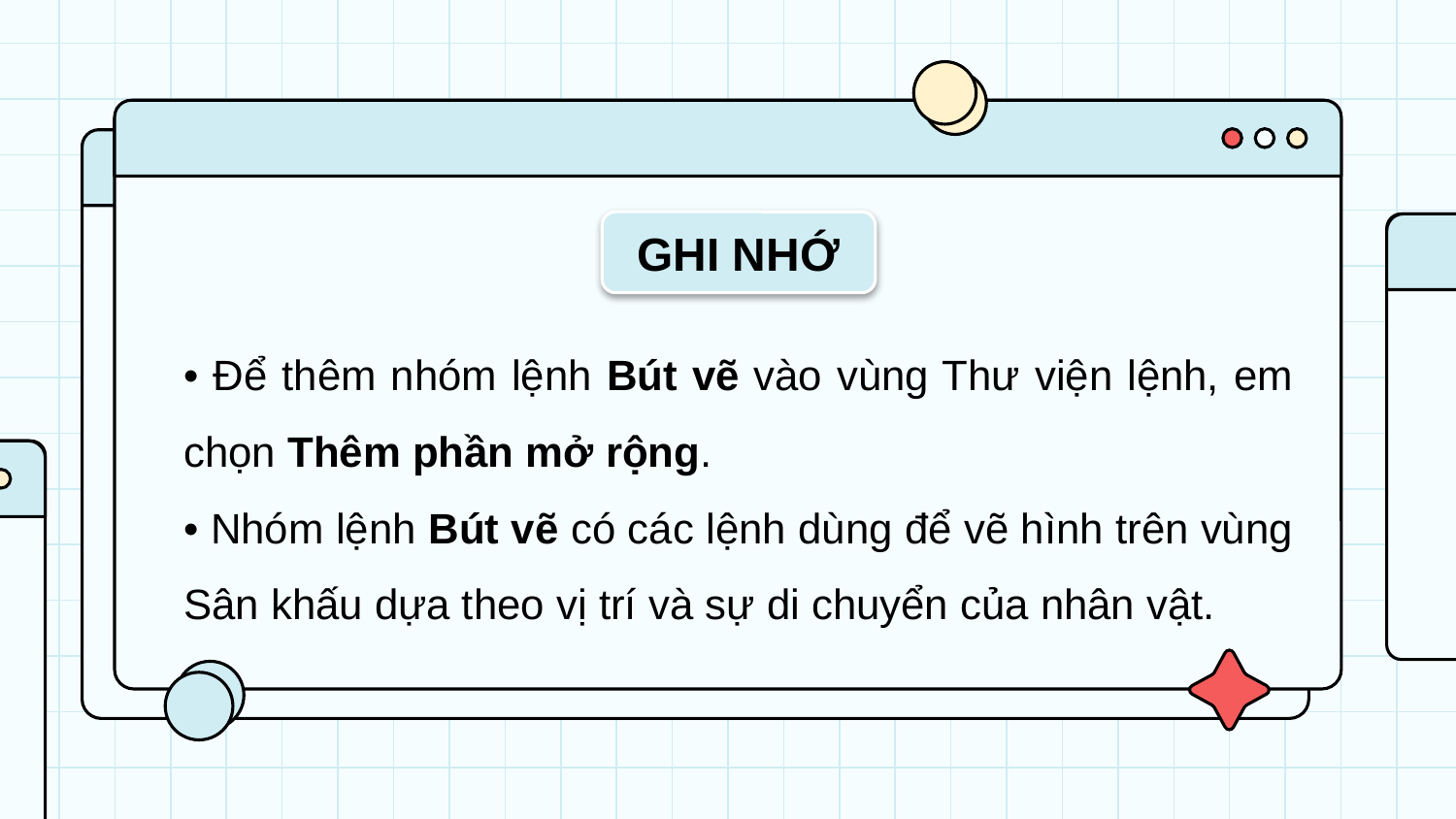

GHI NHỚ
• Để thêm nhóm lệnh Bút vẽ vào vùng Thư viện lệnh, em chọn Thêm phần mở rộng.
• Nhóm lệnh Bút vẽ có các lệnh dùng để vẽ hình trên vùng Sân khấu dựa theo vị trí và sự di chuyển của nhân vật.